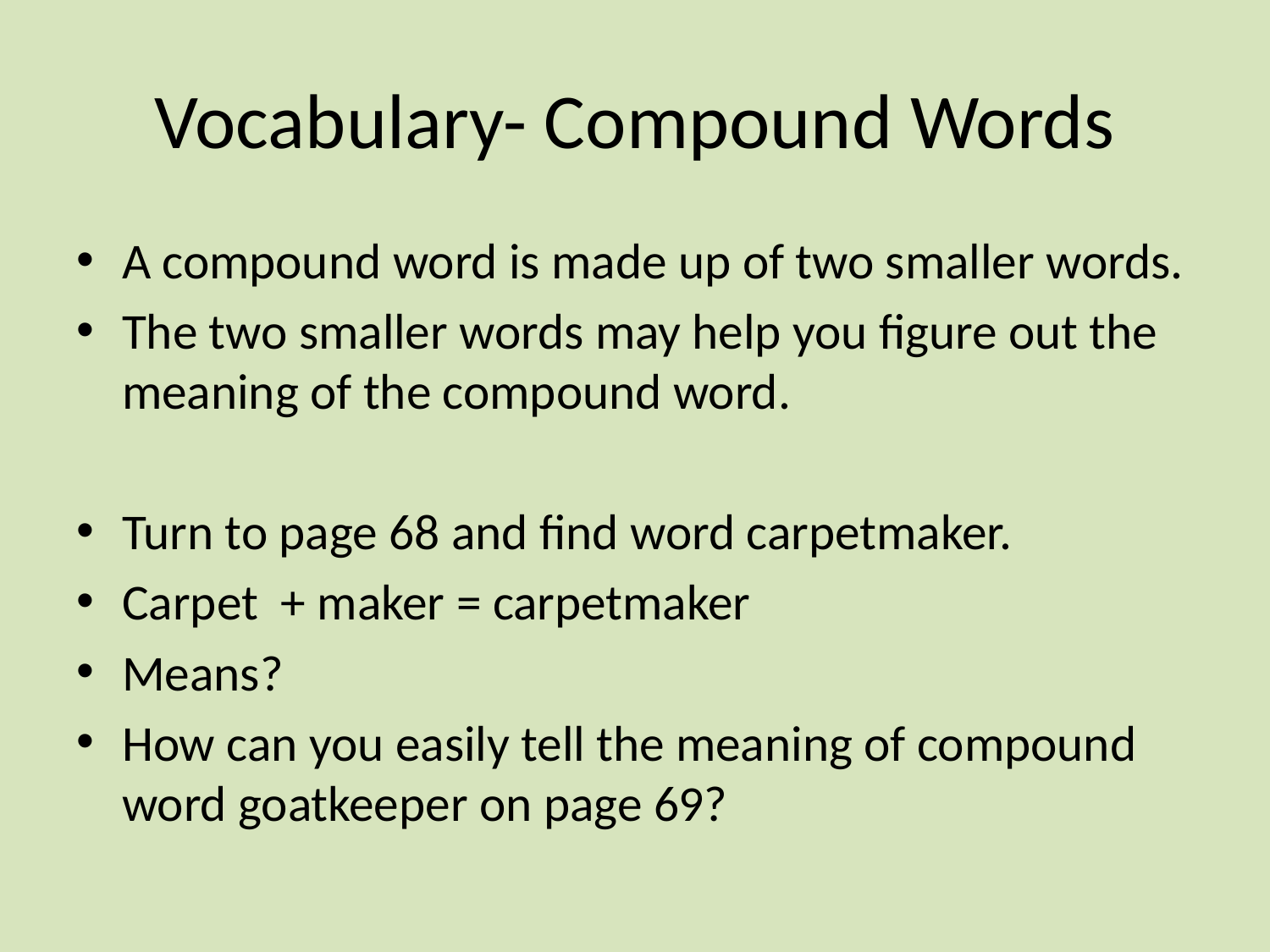

# Vocabulary- Compound Words
A compound word is made up of two smaller words.
The two smaller words may help you figure out the meaning of the compound word.

Turn to page 68 and find word carpetmaker.
Carpet  + maker = carpetmaker
Means?
How can you easily tell the meaning of compound word goatkeeper on page 69?